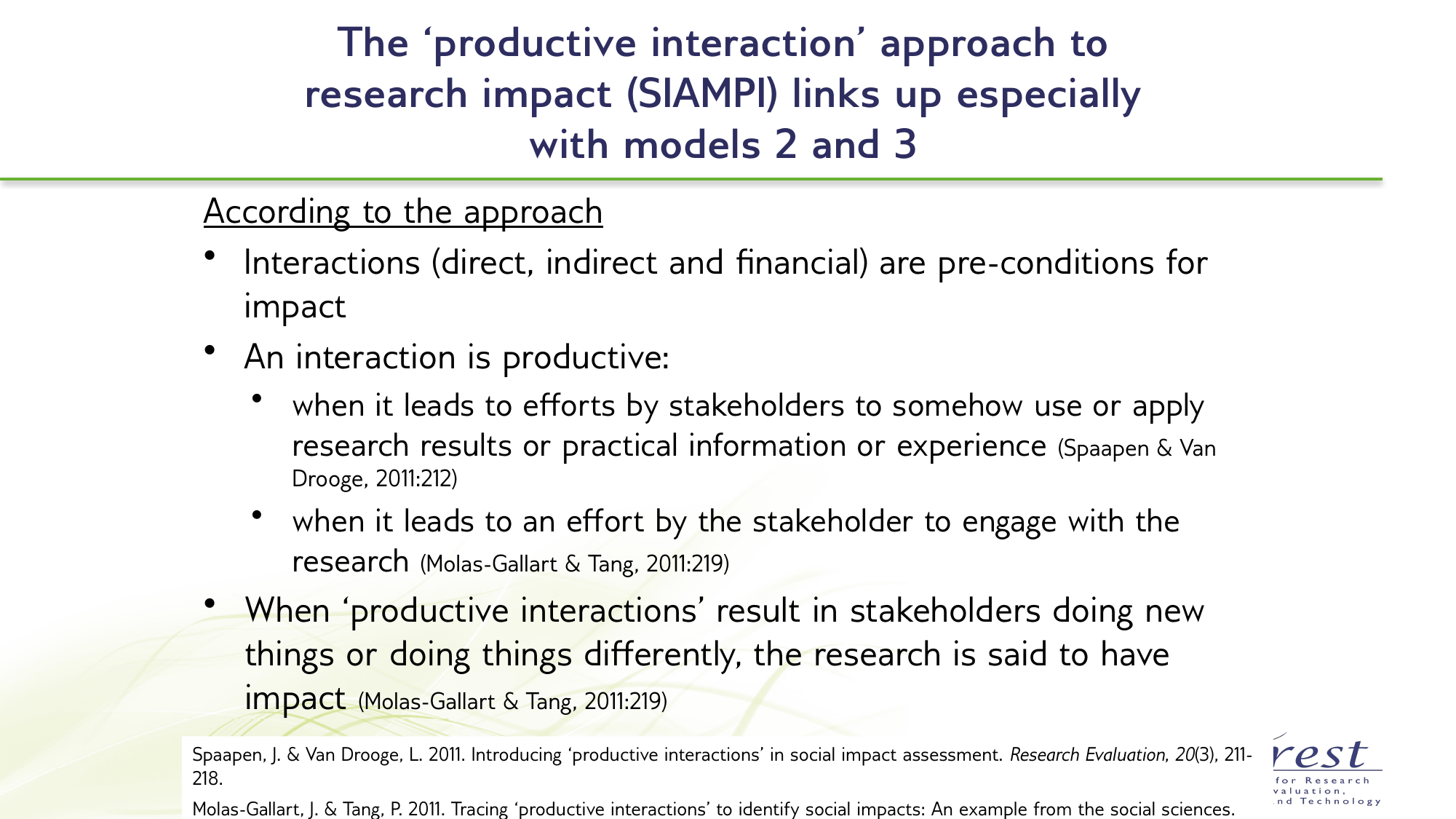

# The ‘productive interaction’ approach to research impact (SIAMPI) links up especially with models 2 and 3
According to the approach
Interactions (direct, indirect and financial) are pre-conditions for impact
An interaction is productive:
when it leads to efforts by stakeholders to somehow use or apply research results or practical information or experience (Spaapen & Van Drooge, 2011:212)
when it leads to an effort by the stakeholder to engage with the research (Molas-Gallart & Tang, 2011:219)
When ‘productive interactions’ result in stakeholders doing new things or doing things differently, the research is said to have impact (Molas-Gallart & Tang, 2011:219)

Spaapen, J. & Van Drooge, L. 2011. Introducing ‘productive interactions’ in social impact assessment. Research Evaluation, 20(3), 211-218.

Molas-Gallart, J. & Tang, P. 2011. Tracing ‘productive interactions’ to identify social impacts: An example from the social sciences. Research Evaluation, 20(3), 219-226.